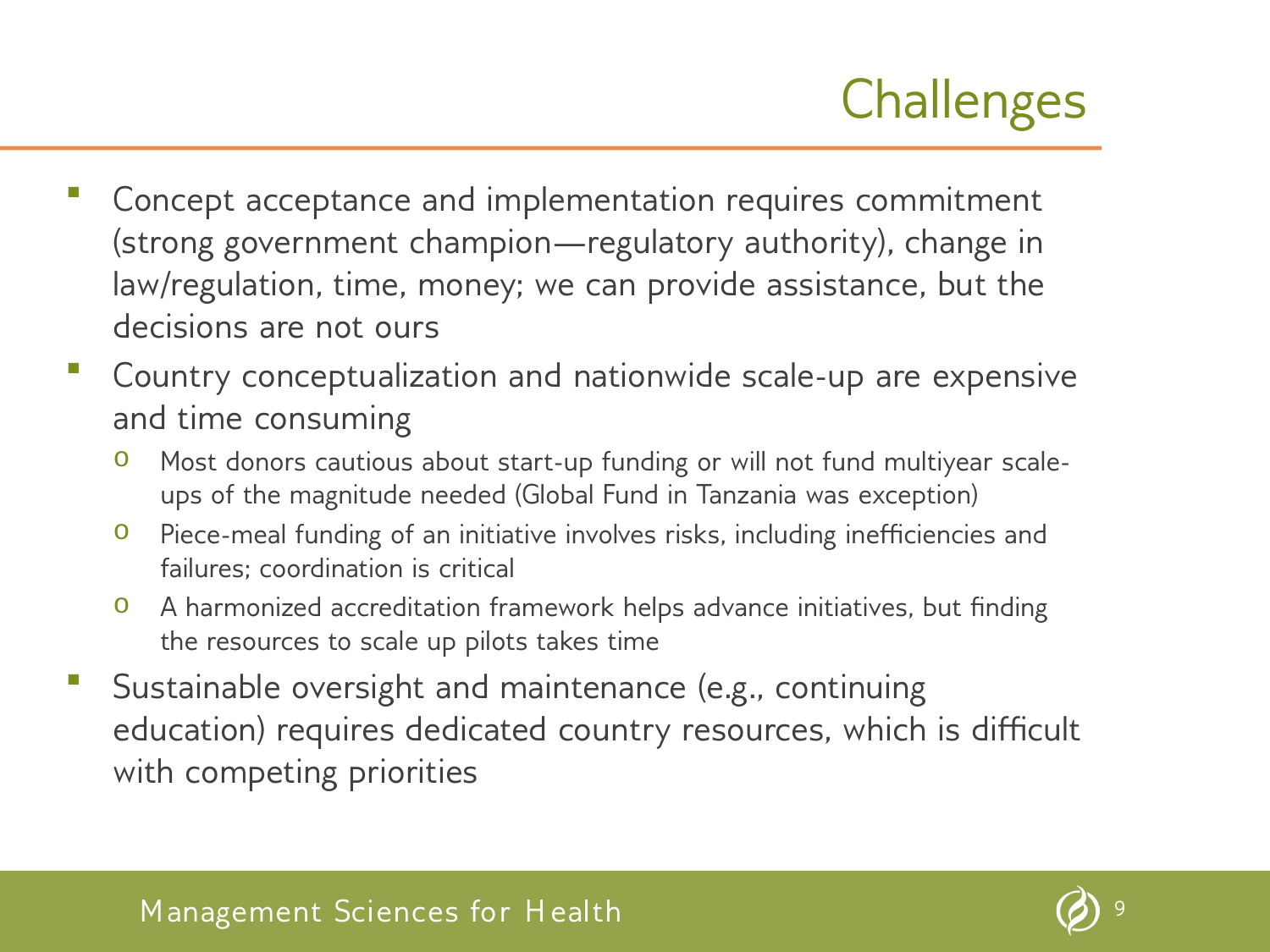

# Challenges
Concept acceptance and implementation requires commitment (strong government champion—regulatory authority), change in law/regulation, time, money; we can provide assistance, but the decisions are not ours
Country conceptualization and nationwide scale-up are expensive and time consuming
Most donors cautious about start-up funding or will not fund multiyear scale-ups of the magnitude needed (Global Fund in Tanzania was exception)
Piece-meal funding of an initiative involves risks, including inefficiencies and failures; coordination is critical
A harmonized accreditation framework helps advance initiatives, but finding the resources to scale up pilots takes time
Sustainable oversight and maintenance (e.g., continuing education) requires dedicated country resources, which is difficult with competing priorities
9